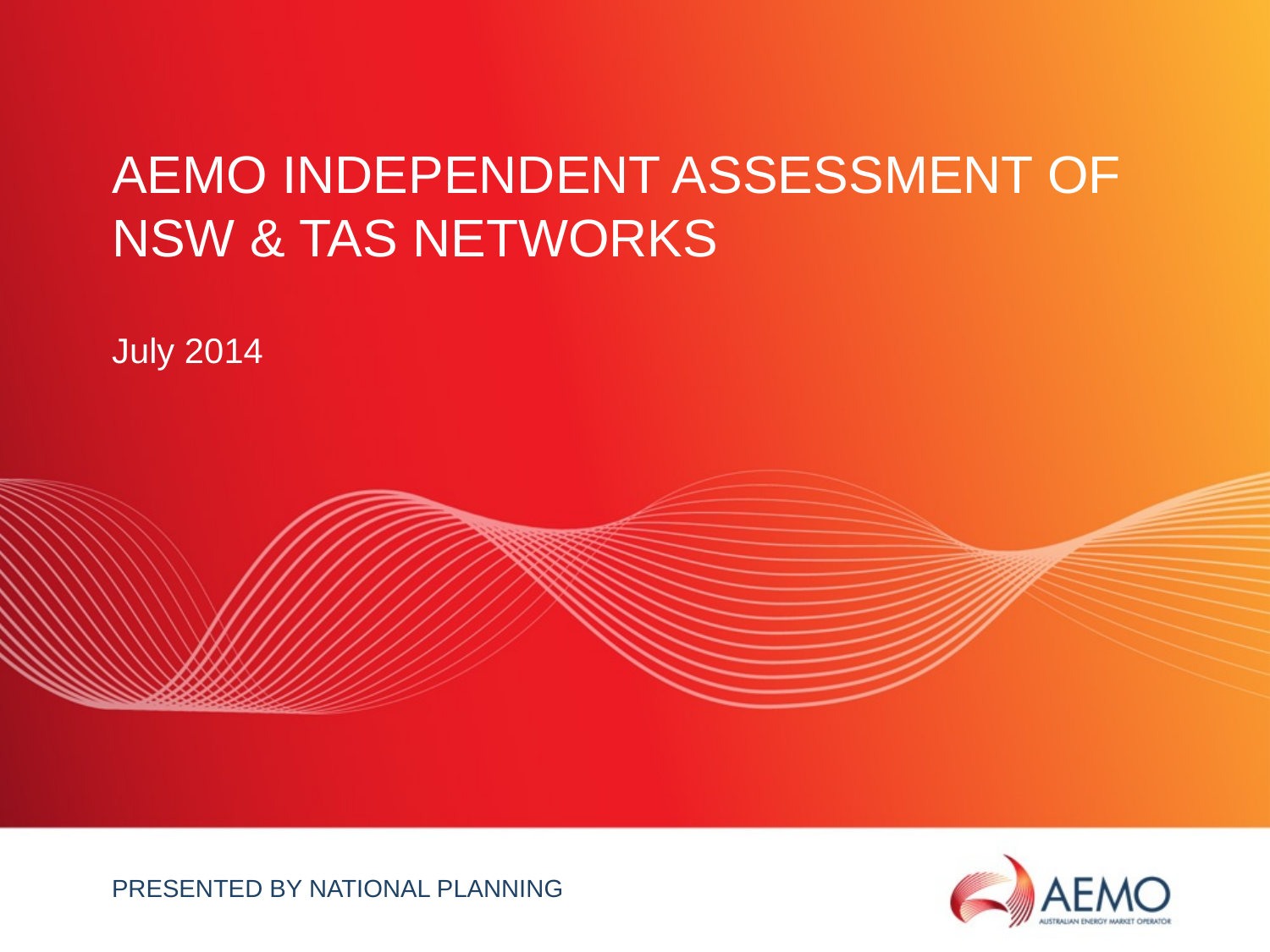

# AEMO Independent Assessment of NSW & TAS Networks
July 2014
Presented BY National Planning